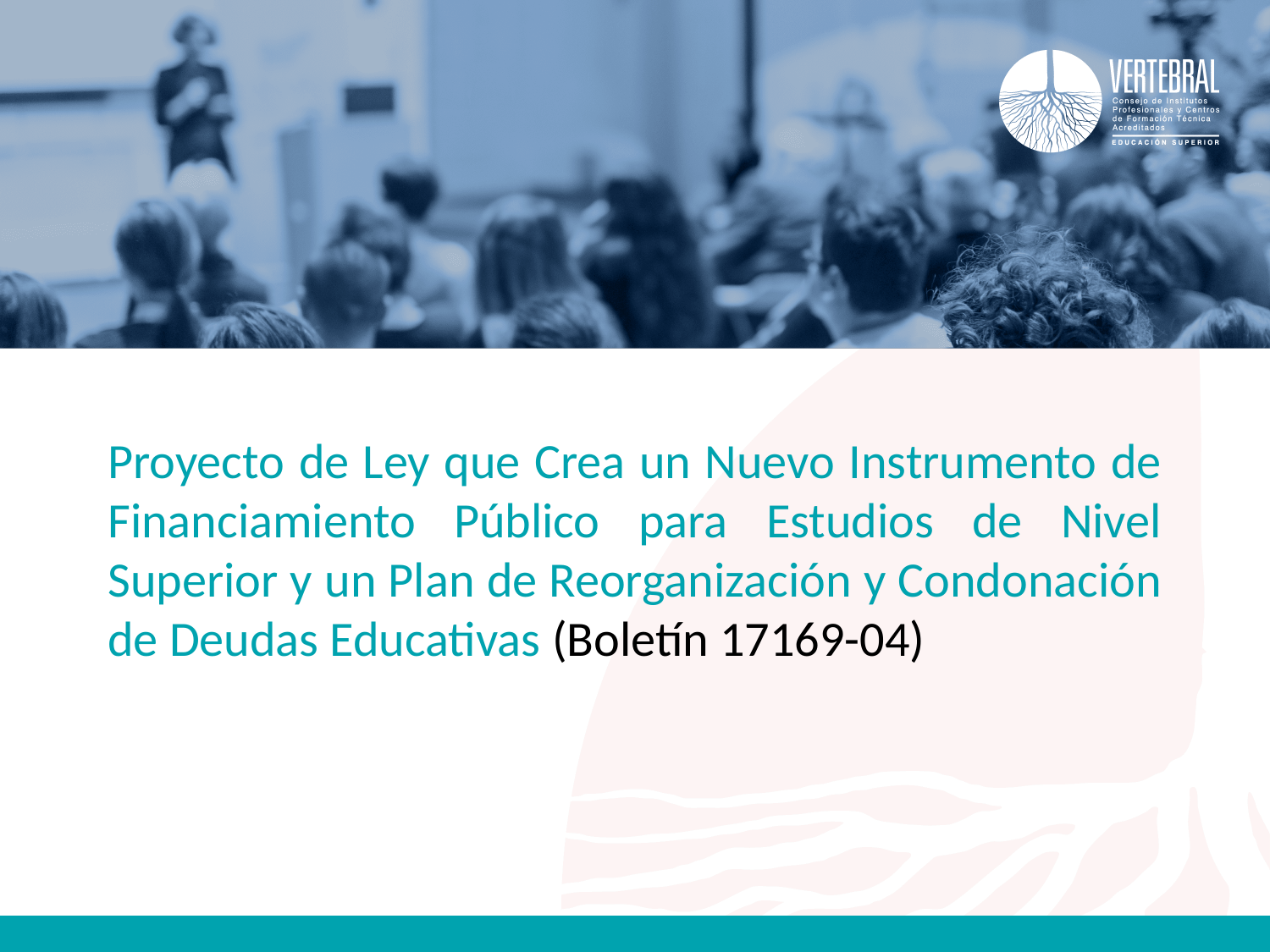

# Proyecto de Ley que Crea un Nuevo Instrumento de Financiamiento Público para Estudios de Nivel Superior y un Plan de Reorganización y Condonación de Deudas Educativas (Boletín 17169-04)